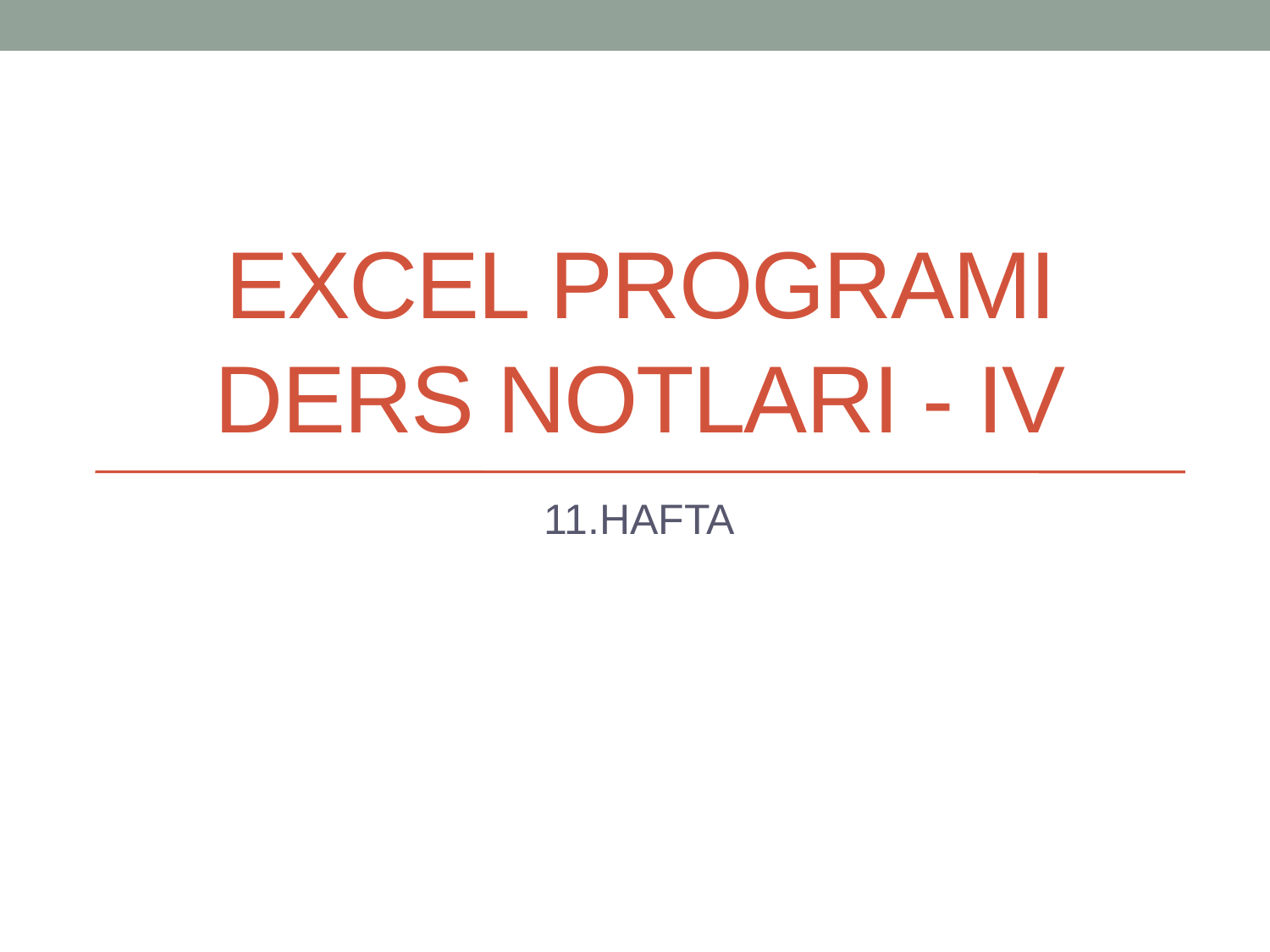

# EXCEL PROGRAMI DERS NOTLARI - IV
11.HAFTA